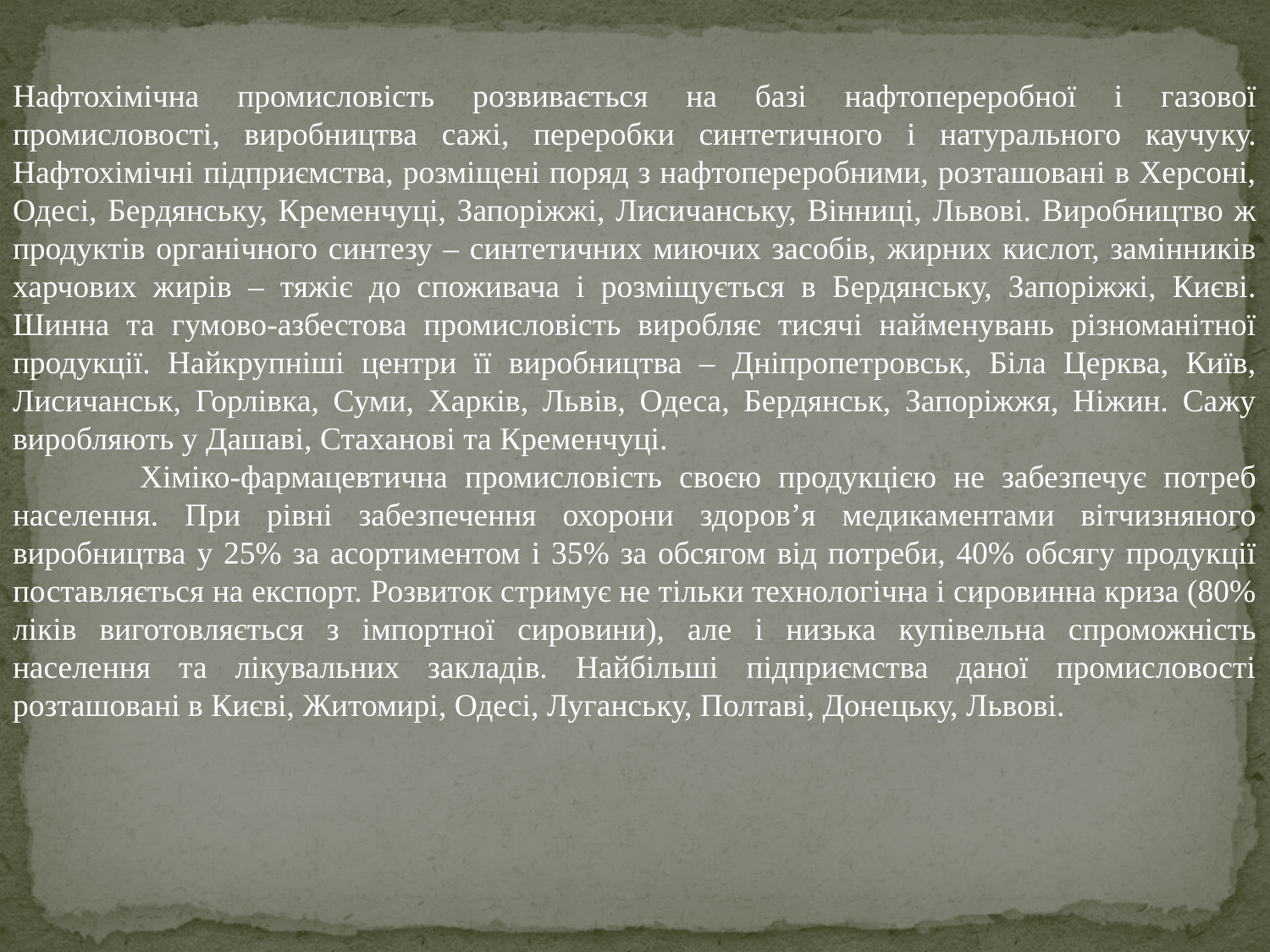

Нафтохімічна промисловість розвивається на базі нафтопереробної і газової промисловості, виробництва сажі, переробки синтетичного і натурального каучуку. Нафтохімічні підприємства, розміщені поряд з нафтопереробними, розташовані в Херсоні, Одесі, Бердянську, Кременчуці, Запоріжжі, Лисичанську, Вінниці, Львові. Виробництво ж продуктів органічного синтезу – синтетичних миючих засобів, жирних кислот, замінників харчових жирів – тяжіє до споживача і розміщується в Бердянську, Запоріжжі, Києві.
Шинна та гумово-азбестова промисловість виробляє тисячі найменувань різноманітної продукції. Найкрупніші центри її виробництва – Дніпропетровськ, Біла Церква, Київ, Лисичанськ, Горлівка, Суми, Харків, Львів, Одеса, Бердянськ, Запоріжжя, Ніжин. Сажу виробляють у Дашаві, Стаханові та Кременчуці.
	Хіміко-фармацевтична промисловість своєю продукцією не забезпечує потреб населення. При рівні забезпечення охорони здоров’я медикаментами вітчизняного виробництва у 25% за асортиментом і 35% за обсягом від потреби, 40% обсягу продукції поставляється на експорт. Розвиток стримує не тільки технологічна і сировинна криза (80% ліків виготовляється з імпортної сировини), але і низька купівельна спроможність населення та лікувальних закладів. Найбільші підприємства даної промисловості розташовані в Києві, Житомирі, Одесі, Луганську, Полтаві, Донецьку, Львові.